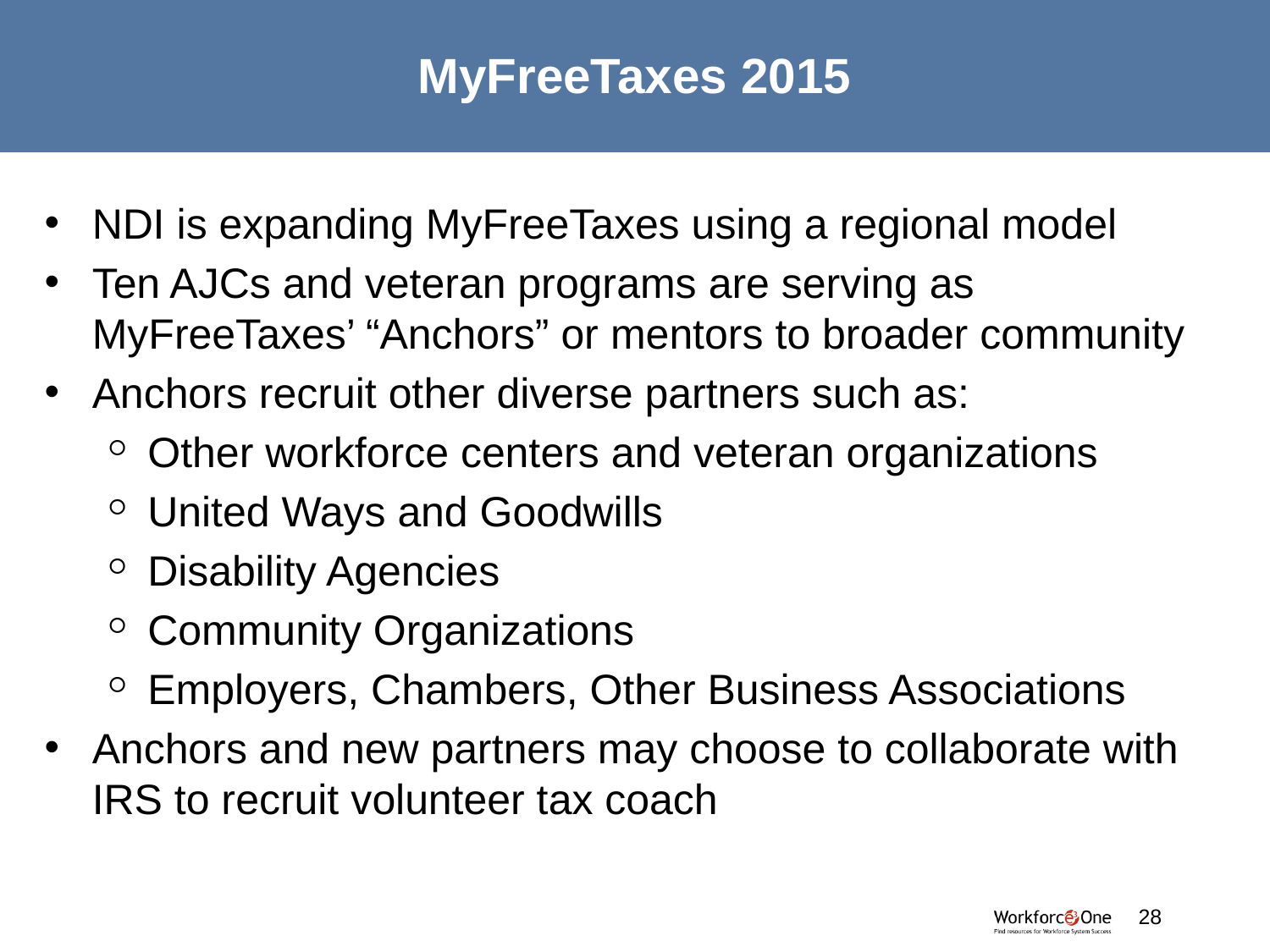

# MyFreeTaxes 2015
NDI is expanding MyFreeTaxes using a regional model
Ten AJCs and veteran programs are serving as MyFreeTaxes’ “Anchors” or mentors to broader community
Anchors recruit other diverse partners such as:
Other workforce centers and veteran organizations
United Ways and Goodwills
Disability Agencies
Community Organizations
Employers, Chambers, Other Business Associations
Anchors and new partners may choose to collaborate with IRS to recruit volunteer tax coach

#
28